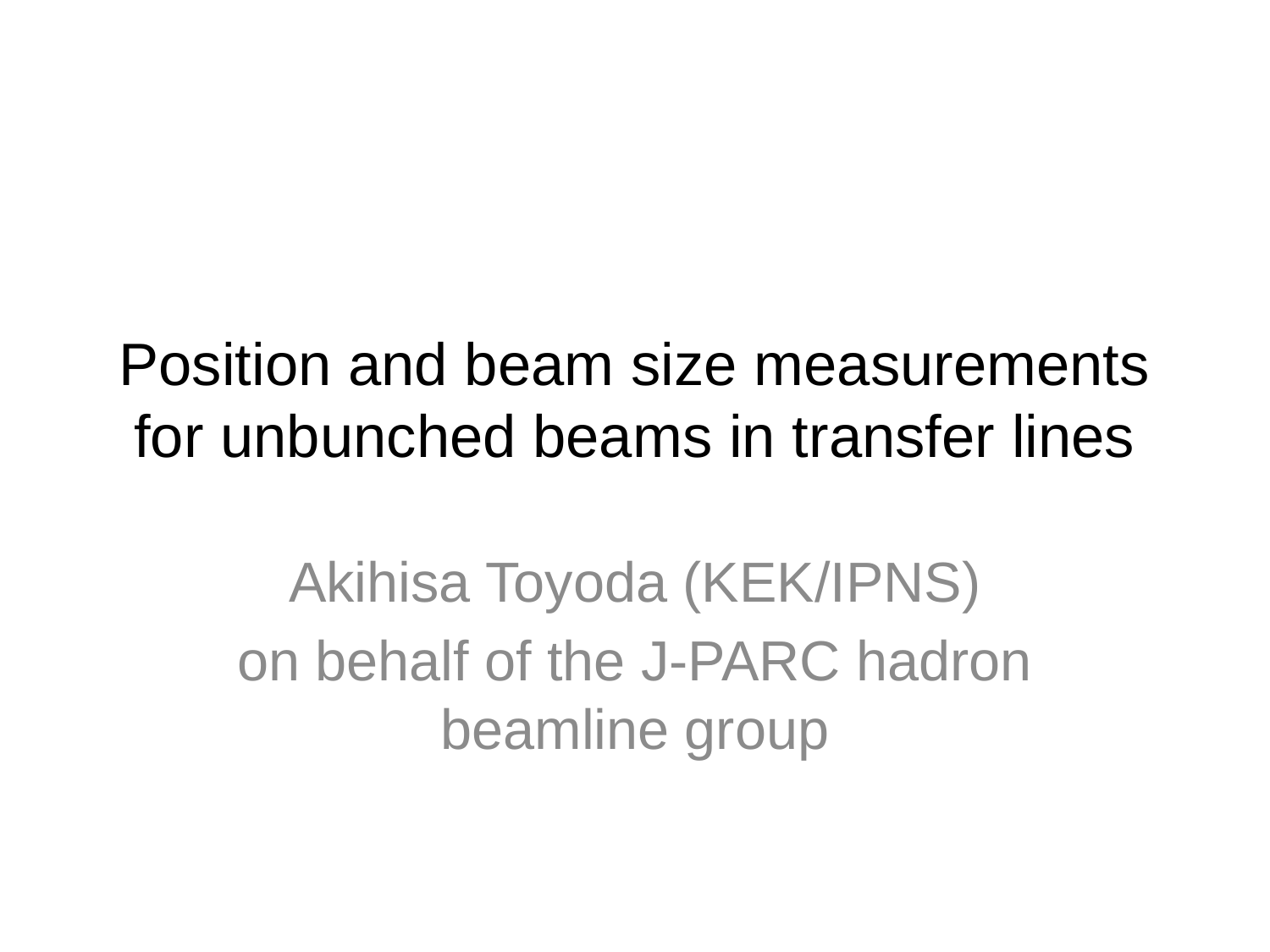

# Position and beam size measurements for unbunched beams in transfer lines
Akihisa Toyoda (KEK/IPNS)
on behalf of the J-PARC hadron beamline group